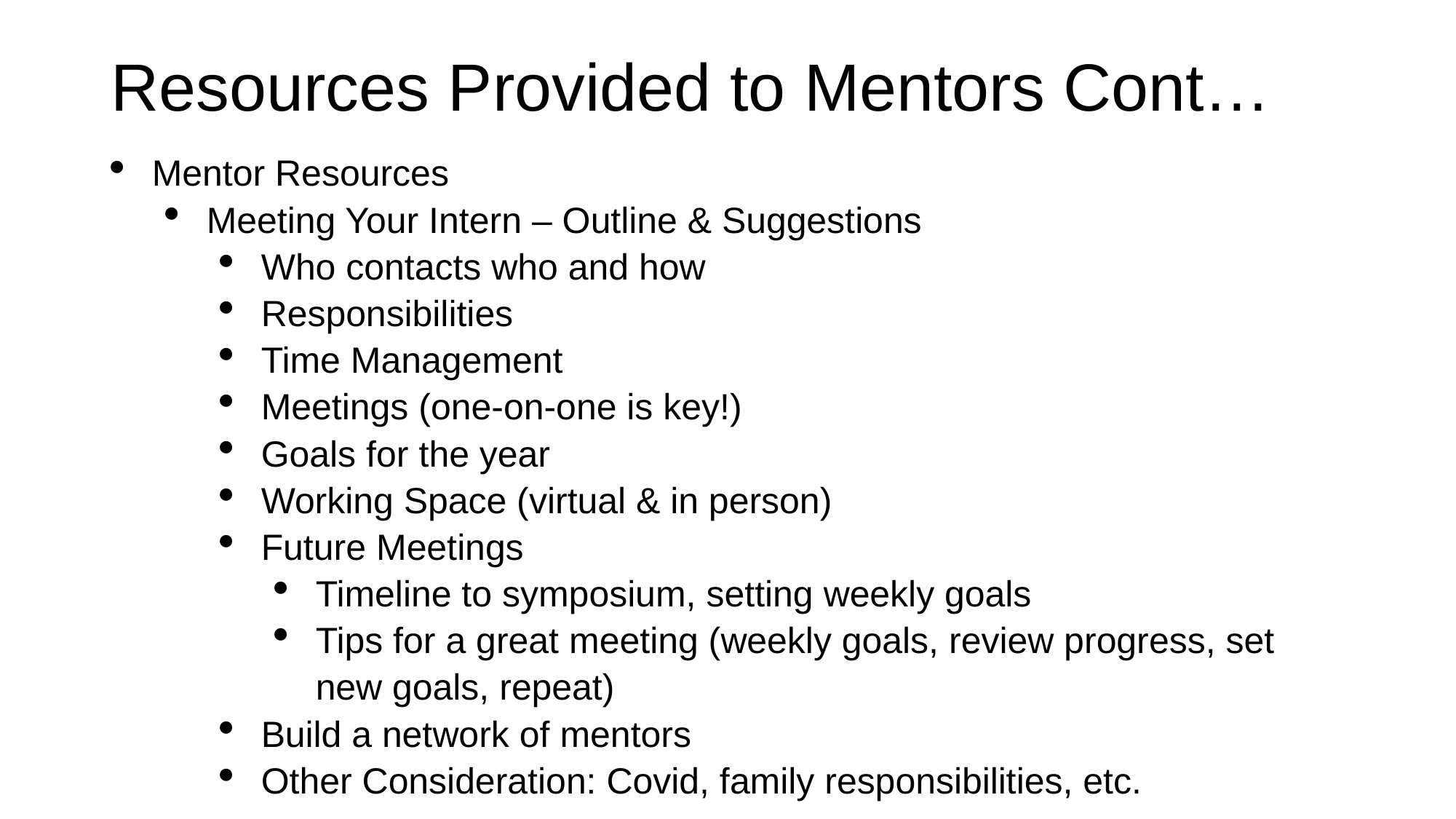

# Resources Provided to Mentors Cont…
Mentor Resources
Meeting Your Intern – Outline & Suggestions
Who contacts who and how
Responsibilities
Time Management
Meetings (one-on-one is key!)
Goals for the year
Working Space (virtual & in person)
Future Meetings
Timeline to symposium, setting weekly goals
Tips for a great meeting (weekly goals, review progress, set new goals, repeat)
Build a network of mentors
Other Consideration: Covid, family responsibilities, etc.